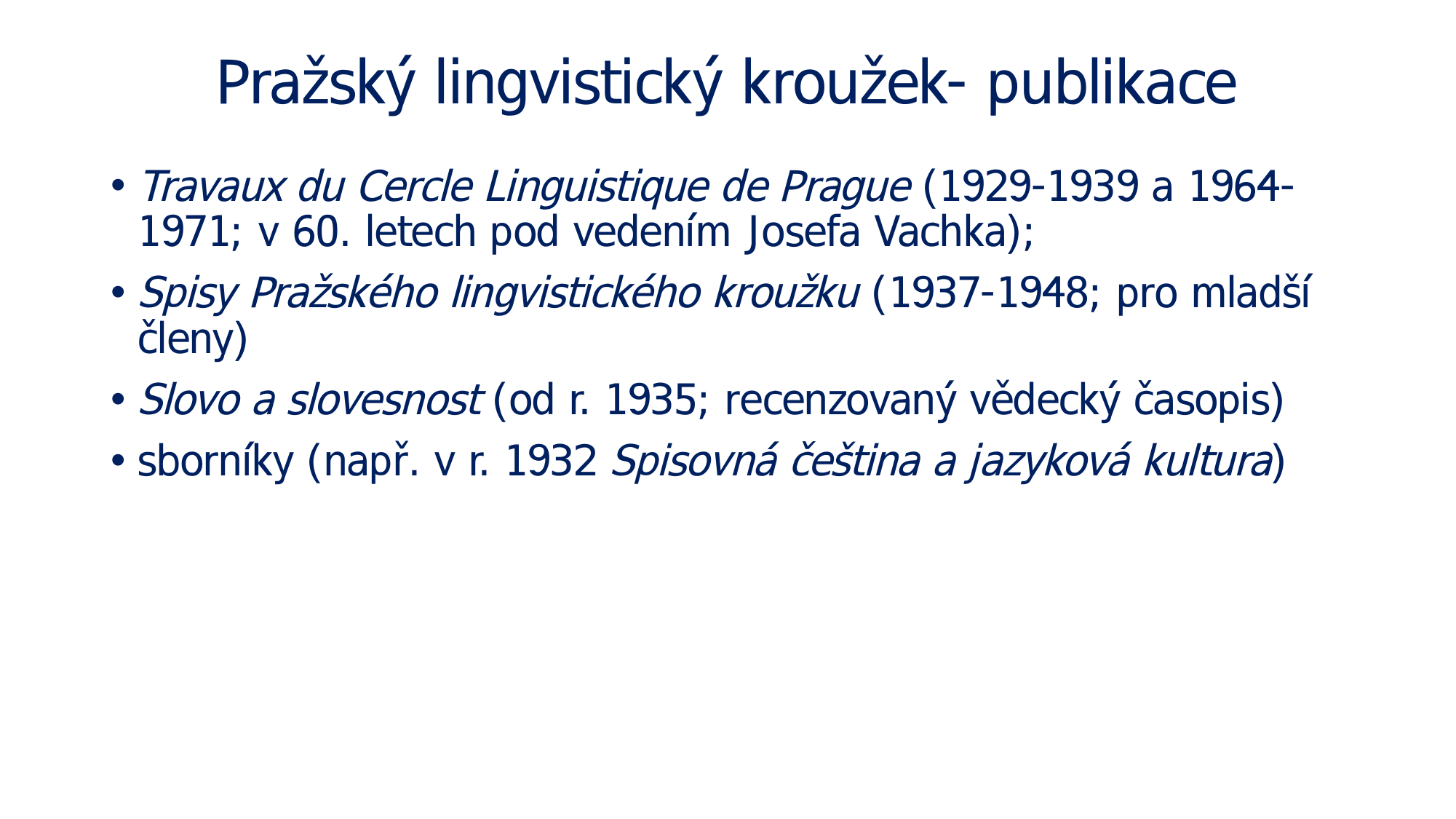

# Pražský lingvistický kroužek- publikace
Travaux du Cercle Linguistique de Prague (1929-1939 a 1964-1971; v 60. letech pod vedením Josefa Vachka);
Spisy Pražského lingvistického kroužku (1937-1948; pro mladší členy)
Slovo a slovesnost (od r. 1935; recenzovaný vědecký časopis)
sborníky (např. v r. 1932 Spisovná čeština a jazyková kultura)